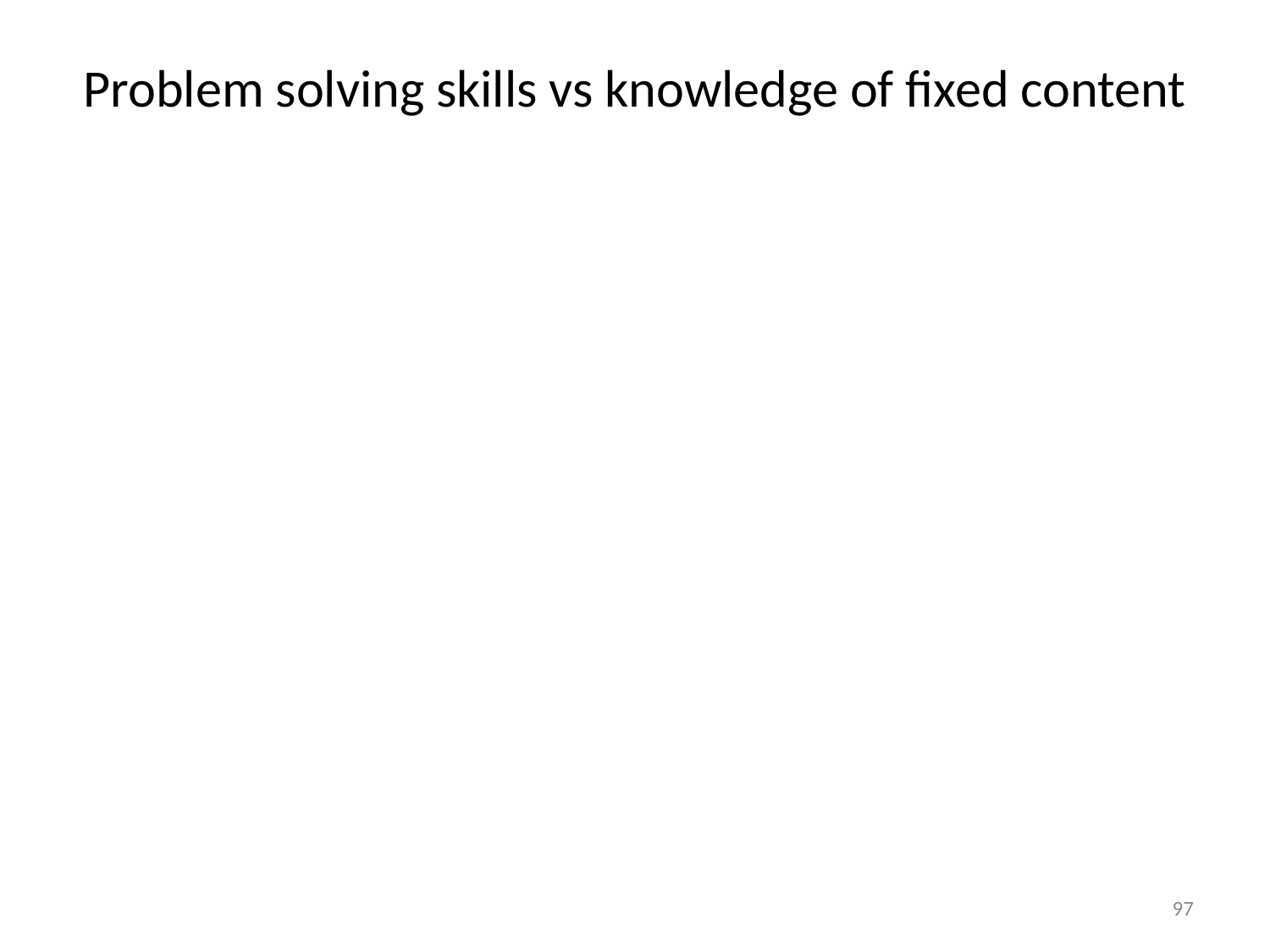

# Problem solving skills vs knowledge of fixed content

97